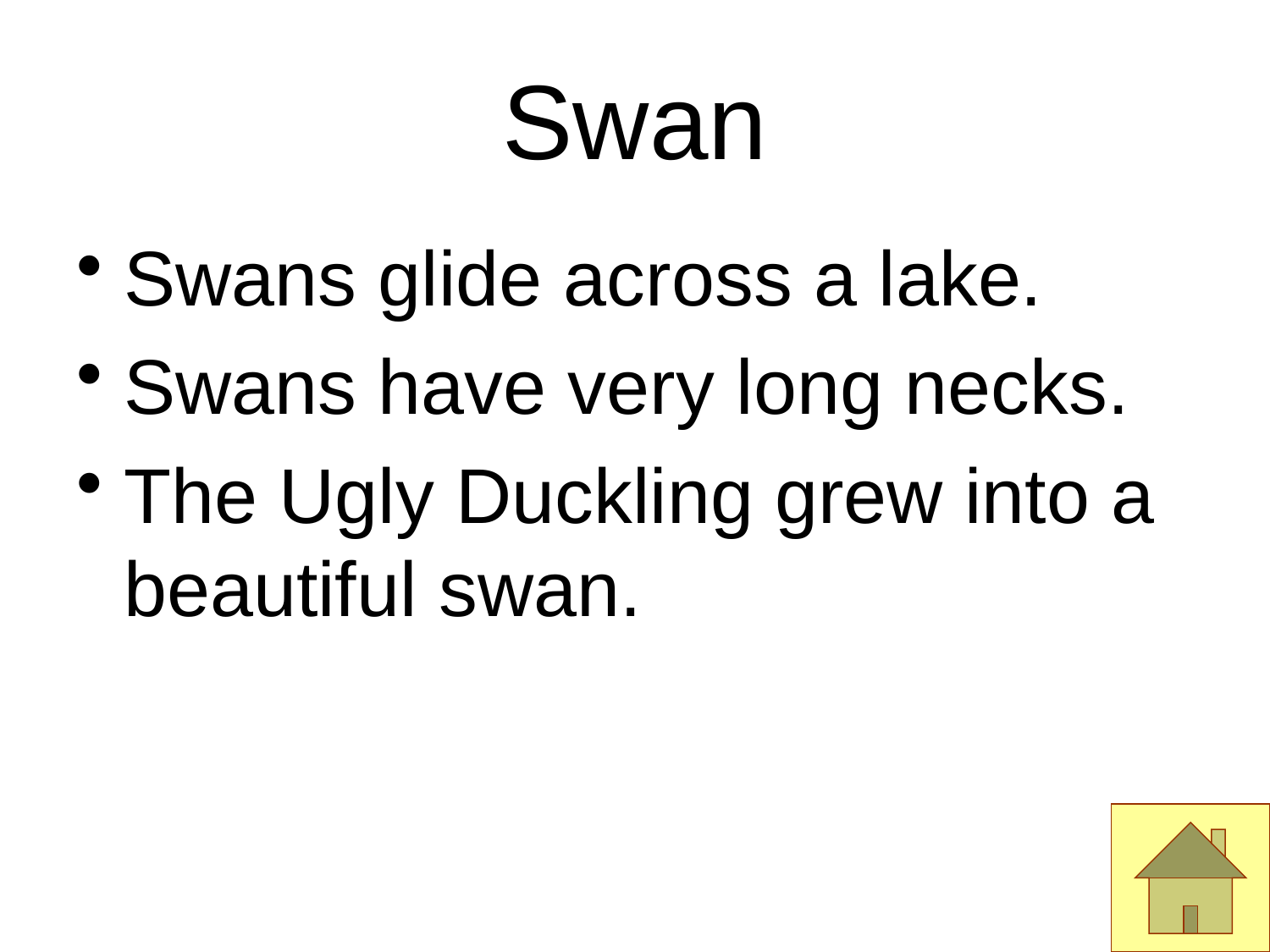

# Swan
Swans glide across a lake.
Swans have very long necks.
The Ugly Duckling grew into a beautiful swan.